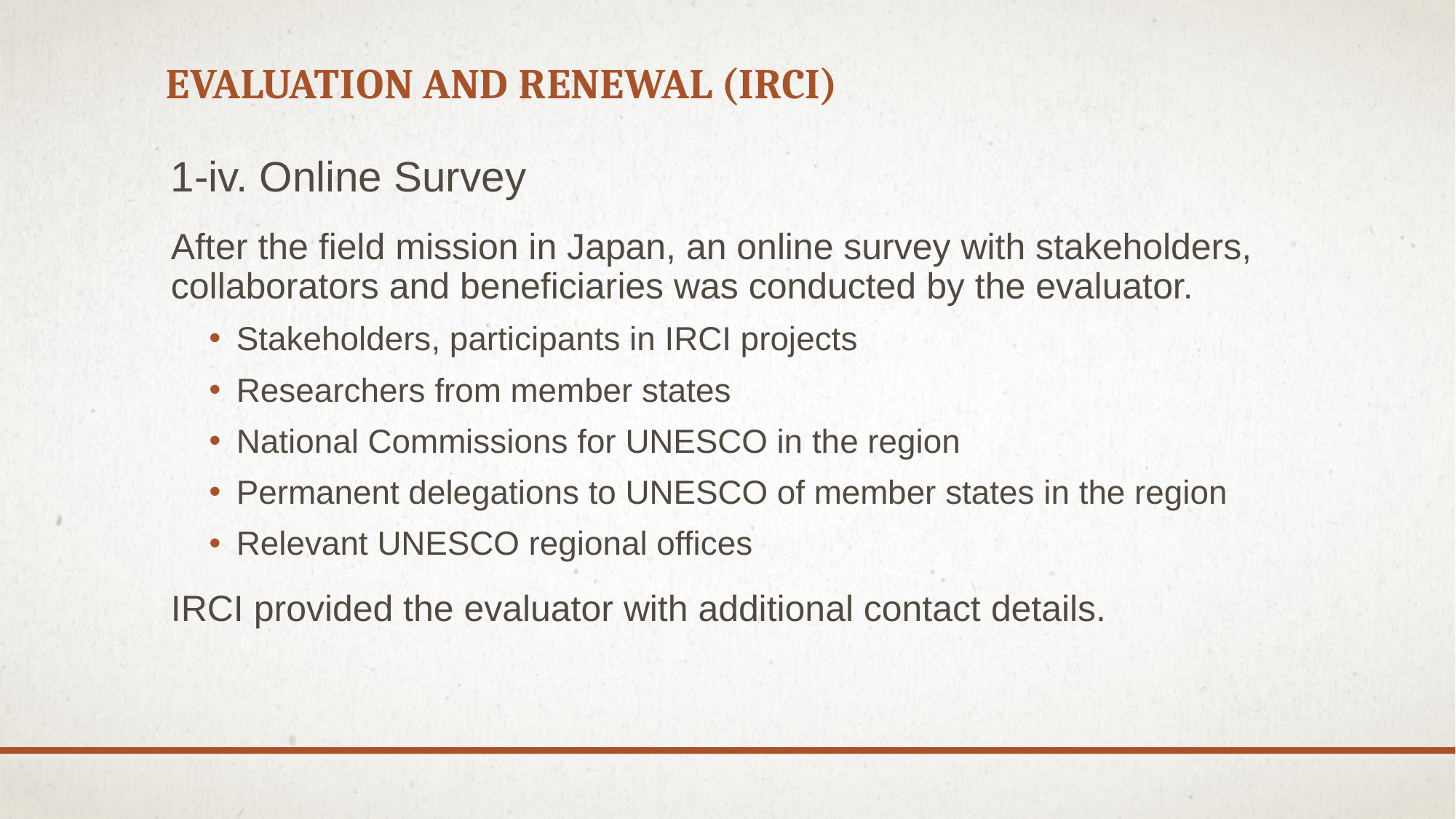

# Evaluation and renewal (IRCI)
1-iv. Online Survey
After the field mission in Japan, an online survey with stakeholders, collaborators and beneficiaries was conducted by the evaluator.
Stakeholders, participants in IRCI projects
Researchers from member states
National Commissions for UNESCO in the region
Permanent delegations to UNESCO of member states in the region
Relevant UNESCO regional offices
IRCI provided the evaluator with additional contact details.